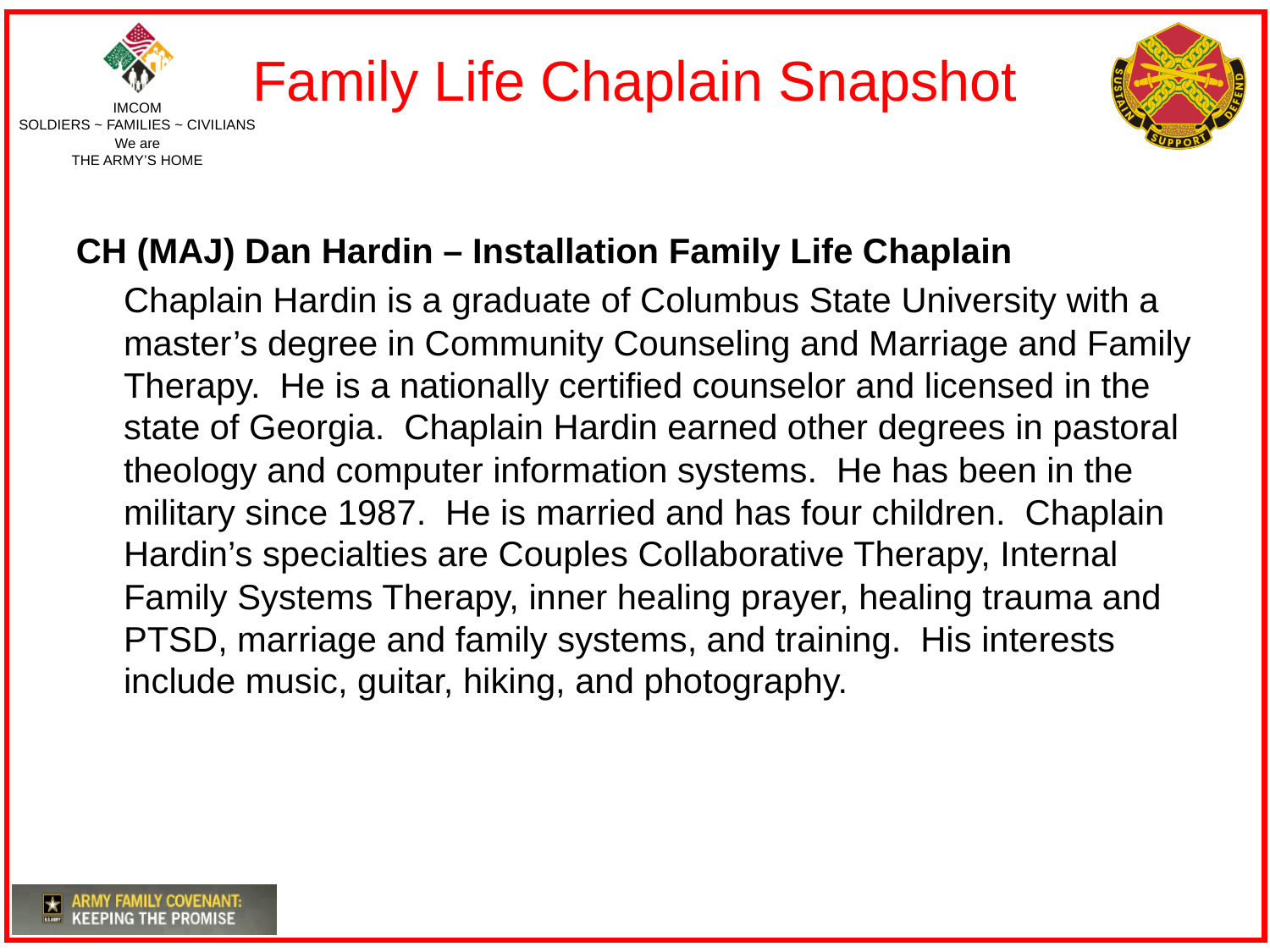

# Family Life Chaplain Snapshot
CH (MAJ) Dan Hardin – Installation Family Life Chaplain
	Chaplain Hardin is a graduate of Columbus State University with a master’s degree in Community Counseling and Marriage and Family Therapy.  He is a nationally certified counselor and licensed in the state of Georgia.  Chaplain Hardin earned other degrees in pastoral theology and computer information systems.  He has been in the military since 1987.  He is married and has four children.  Chaplain Hardin’s specialties are Couples Collaborative Therapy, Internal Family Systems Therapy, inner healing prayer, healing trauma and PTSD, marriage and family systems, and training.  His interests include music, guitar, hiking, and photography.